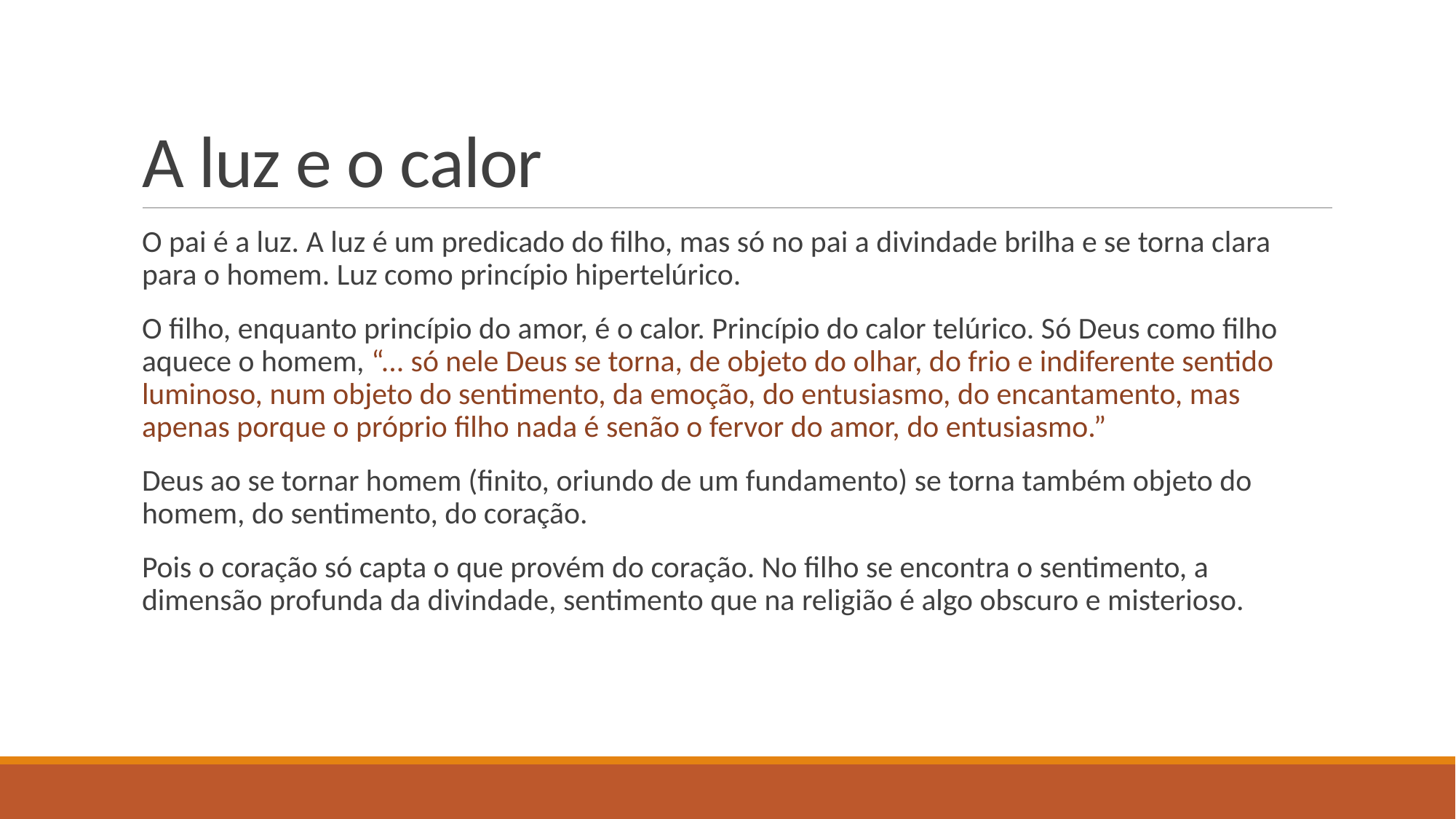

# A luz e o calor
O pai é a luz. A luz é um predicado do filho, mas só no pai a divindade brilha e se torna clara para o homem. Luz como princípio hipertelúrico.
O filho, enquanto princípio do amor, é o calor. Princípio do calor telúrico. Só Deus como filho aquece o homem, “... só nele Deus se torna, de objeto do olhar, do frio e indiferente sentido luminoso, num objeto do sentimento, da emoção, do entusiasmo, do encantamento, mas apenas porque o próprio filho nada é senão o fervor do amor, do entusiasmo.”
Deus ao se tornar homem (finito, oriundo de um fundamento) se torna também objeto do homem, do sentimento, do coração.
Pois o coração só capta o que provém do coração. No filho se encontra o sentimento, a dimensão profunda da divindade, sentimento que na religião é algo obscuro e misterioso.